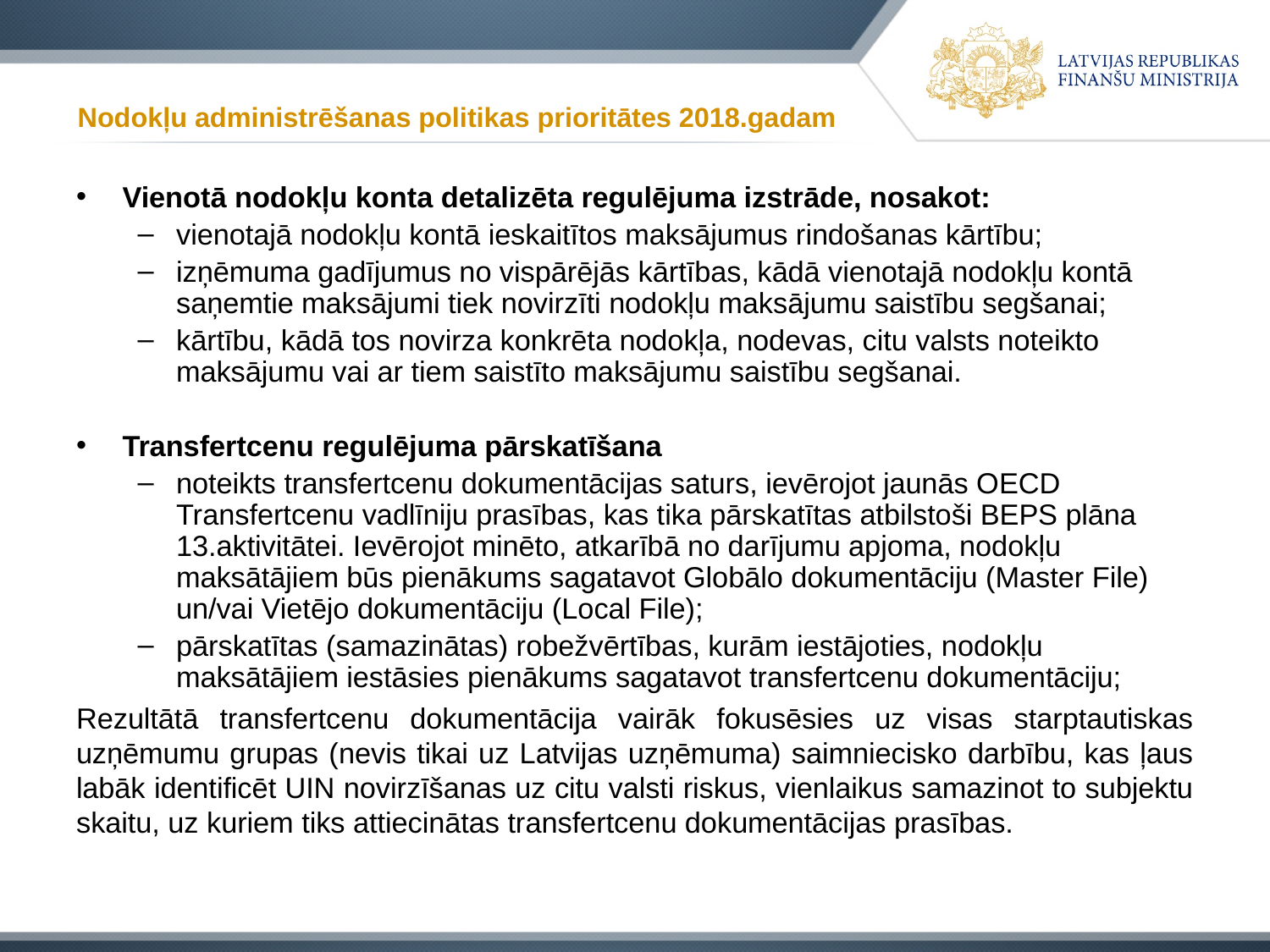

# Nodokļu administrēšanas politikas prioritātes 2018.gadam
Vienotā nodokļu konta detalizēta regulējuma izstrāde, nosakot:
vienotajā nodokļu kontā ieskaitītos maksājumus rindošanas kārtību;
izņēmuma gadījumus no vispārējās kārtības, kādā vienotajā nodokļu kontā saņemtie maksājumi tiek novirzīti nodokļu maksājumu saistību segšanai;
kārtību, kādā tos novirza konkrēta nodokļa, nodevas, citu valsts noteikto maksājumu vai ar tiem saistīto maksājumu saistību segšanai.

Transfertcenu regulējuma pārskatīšana
noteikts transfertcenu dokumentācijas saturs, ievērojot jaunās OECD Transfertcenu vadlīniju prasības, kas tika pārskatītas atbilstoši BEPS plāna 13.aktivitātei. Ievērojot minēto, atkarībā no darījumu apjoma, nodokļu maksātājiem būs pienākums sagatavot Globālo dokumentāciju (Master File) un/vai Vietējo dokumentāciju (Local File);
pārskatītas (samazinātas) robežvērtības, kurām iestājoties, nodokļu maksātājiem iestāsies pienākums sagatavot transfertcenu dokumentāciju;
Rezultātā transfertcenu dokumentācija vairāk fokusēsies uz visas starptautiskas uzņēmumu grupas (nevis tikai uz Latvijas uzņēmuma) saimniecisko darbību, kas ļaus labāk identificēt UIN novirzīšanas uz citu valsti riskus, vienlaikus samazinot to subjektu skaitu, uz kuriem tiks attiecinātas transfertcenu dokumentācijas prasības.